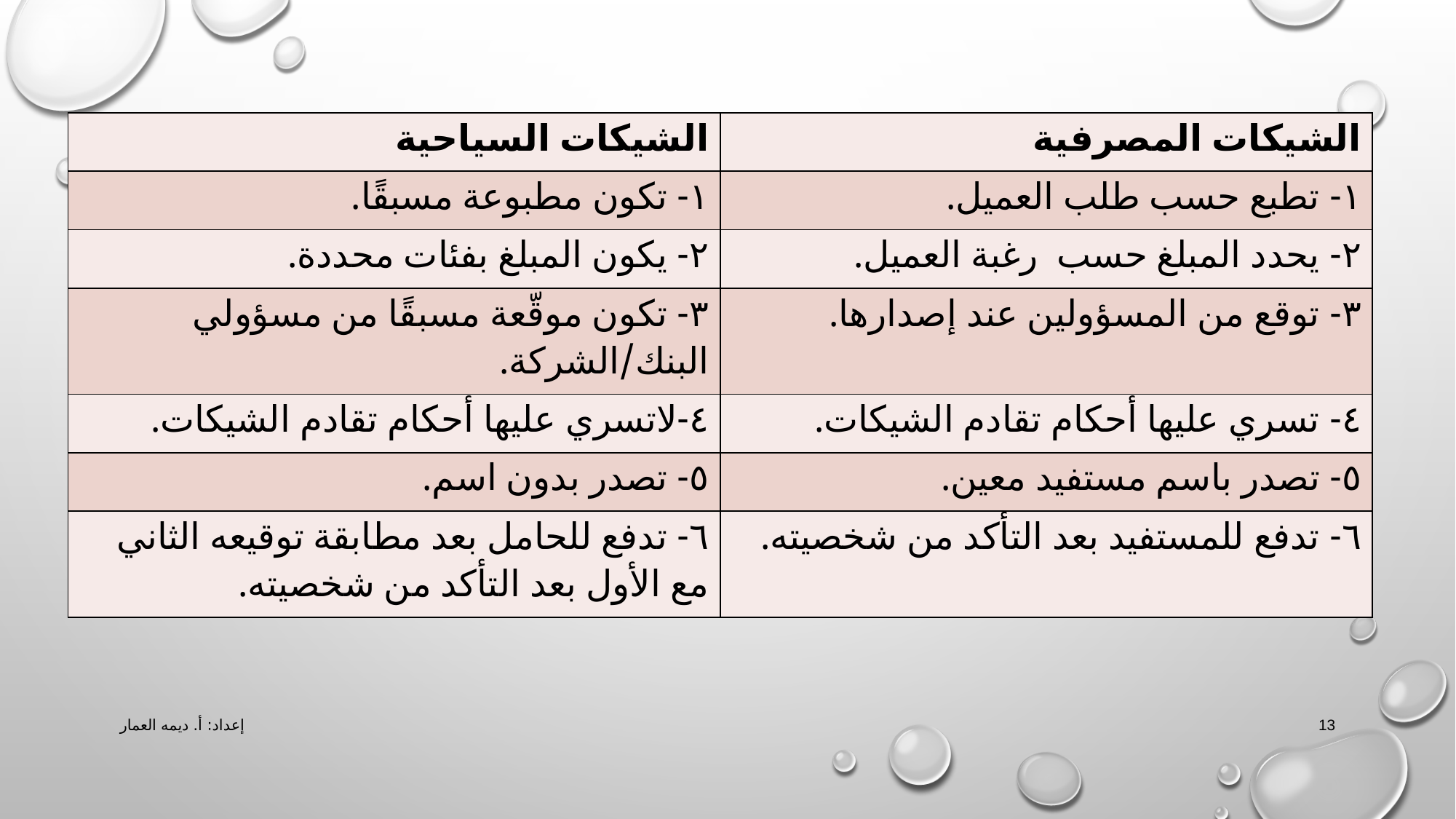

| الشيكات السياحية | الشيكات المصرفية |
| --- | --- |
| ١- تكون مطبوعة مسبقًا. | ١- تطبع حسب طلب العميل. |
| ٢- يكون المبلغ بفئات محددة. | ٢- يحدد المبلغ حسب رغبة العميل. |
| ٣- تكون موقّعة مسبقًا من مسؤولي البنك/الشركة. | ٣- توقع من المسؤولين عند إصدارها. |
| ٤-لاتسري عليها أحكام تقادم الشيكات. | ٤- تسري عليها أحكام تقادم الشيكات. |
| ٥- تصدر بدون اسم. | ٥- تصدر باسم مستفيد معين. |
| ٦- تدفع للحامل بعد مطابقة توقيعه الثاني مع الأول بعد التأكد من شخصيته. | ٦- تدفع للمستفيد بعد التأكد من شخصيته. |
إعداد: أ. ديمه العمار
13